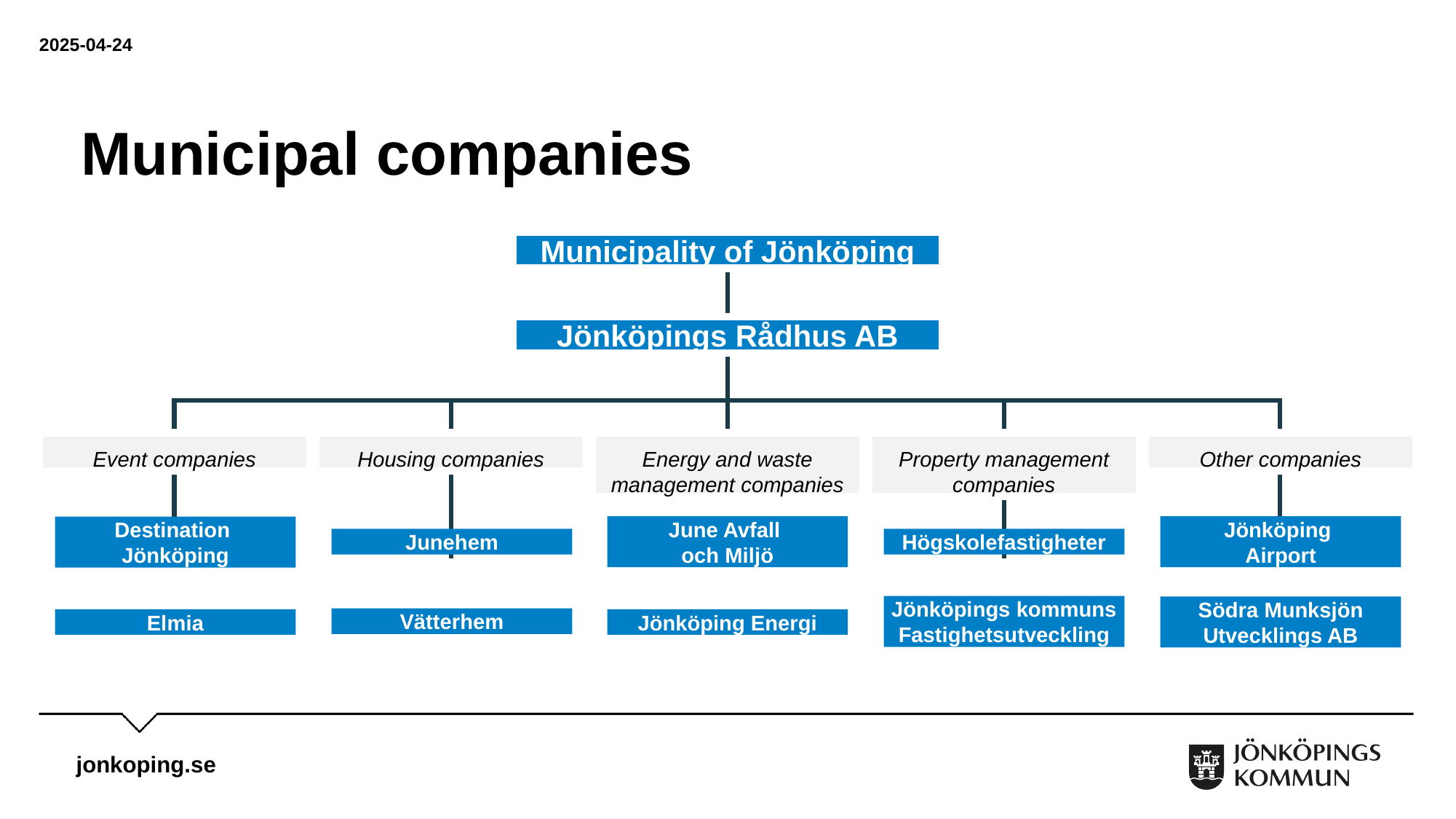

2025-04-24
# Municipal companies
Municipality of Jönköping
Jönköpings Rådhus AB
Event companies
Housing companies
Energy and waste management companies
Property management companies
Other companies
Junehem
June Avfall
och Miljö
Högskolefastigheter
Jönköping
Airport
Destination
Jönköping
Vätterhem
Jönköpings kommuns Fastighetsutveckling
Södra Munksjön Utvecklings AB
Elmia
Jönköping Energi